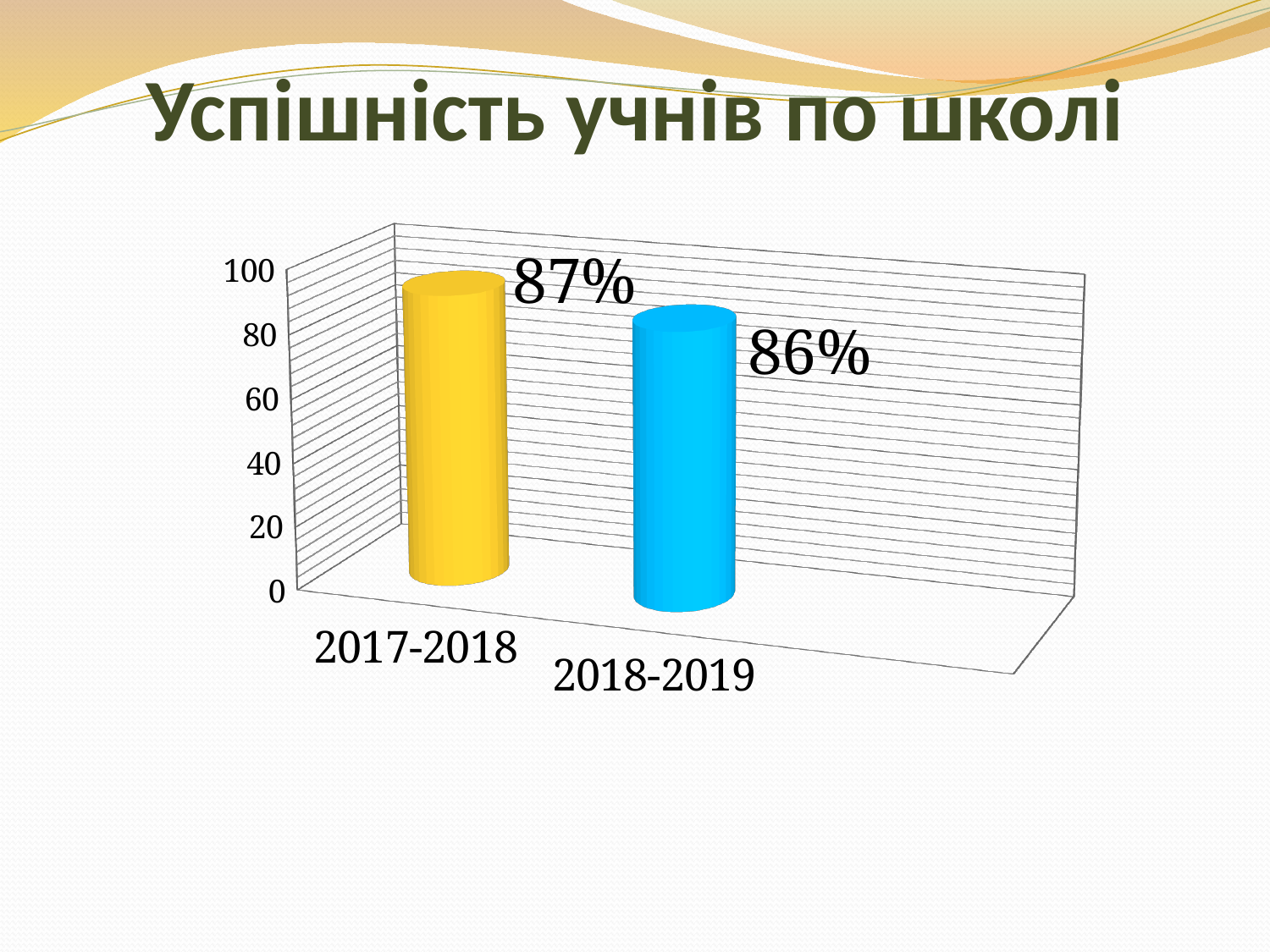

# Успішність учнів по школі

[unsupported chart]